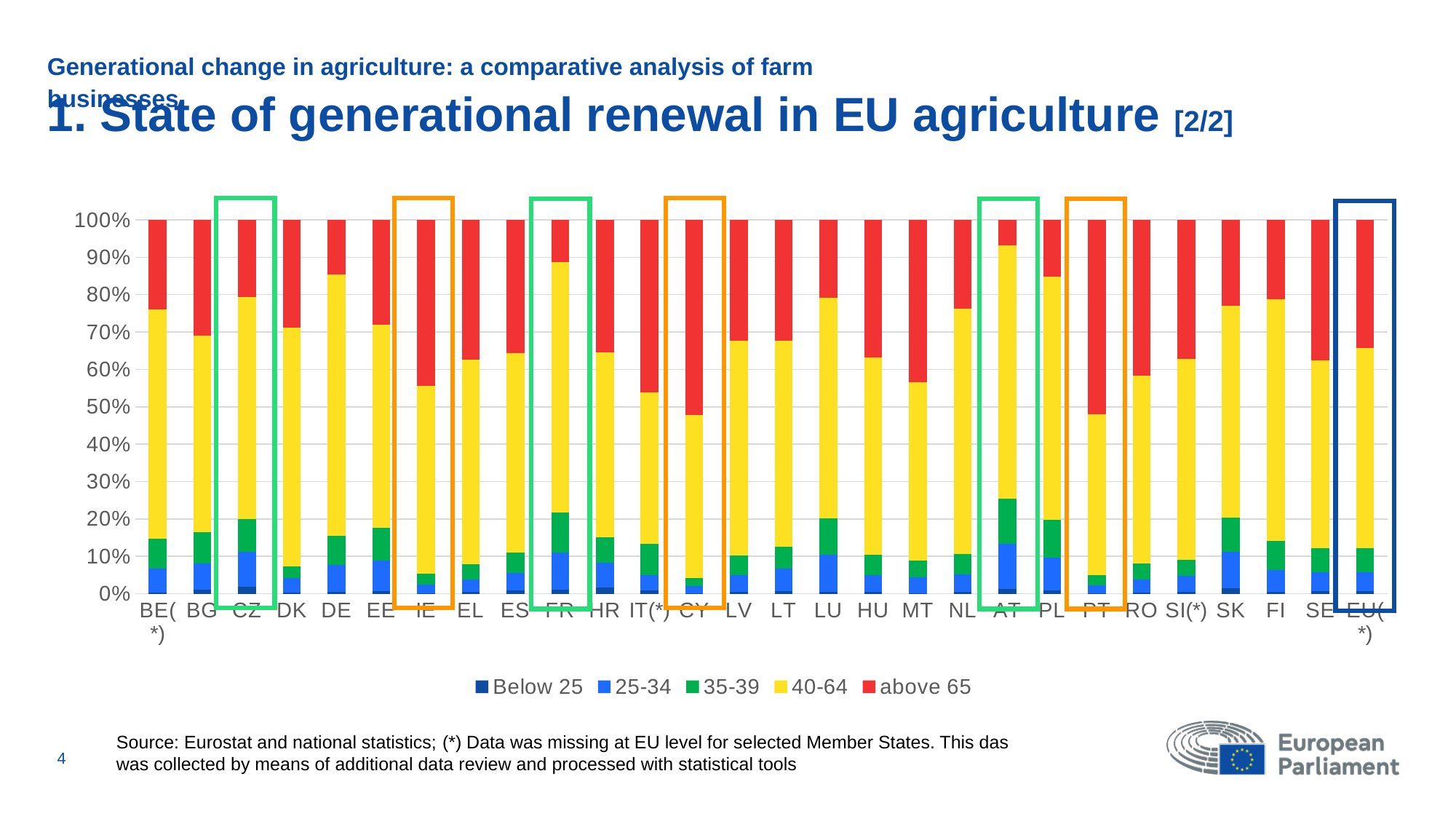

Generational change in agriculture: a comparative analysis of farm businesses

# 1. State of generational renewal in EU agriculture [2/2]

### Chart

| Category | Below 25 | 25-34 | 35-39 | 40-64 | above 65 |
|---|---|---|---|---|---|
| BE(*) | 120.0 | 2165.0 | 2775.0 | 20951.0 | 8238.0 |
| BG | 1250.0 | 7530.0 | 8870.0 | 56580.0 | 33400.0 |
| CZ | 610.0 | 3090.0 | 2950.0 | 19670.0 | 6850.0 |
| DK | 101.0 | 1142.0 | 942.0 | 18839.0 | 8530.0 |
| DE | 1240.0 | 18430.0 | 20050.0 | 178080.0 | 37210.0 |
| EE | 80.0 | 860.0 | 950.0 | 5820.0 | 3000.0 |
| IE | 170.0 | 2890.0 | 3880.0 | 64260.0 | 56880.0 |
| EL | 2040.0 | 16080.0 | 19870.0 | 265960.0 | 182050.0 |
| ES | 7030.0 | 37780.0 | 43540.0 | 428240.0 | 285870.0 |
| FR | 3730.0 | 35640.0 | 39040.0 | 240970.0 | 41030.0 |
| HR | 2330.0 | 9890.0 | 9870.0 | 72760.0 | 51990.0 |
| IT(*) | 7379.0 | 38541.0 | 76766.0 | 369354.0 | 421000.0 |
| CY | 30.0 | 600.0 | 690.0 | 13960.0 | 16740.0 |
| LV | 240.0 | 2520.0 | 3040.0 | 32360.0 | 18230.0 |
| LT | 860.0 | 7270.0 | 6800.0 | 65980.0 | 38710.0 |
| LU | 10.0 | 180.0 | 180.0 | 1080.0 | 380.0 |
| HU | 810.0 | 8600.0 | 10360.0 | 99780.0 | 69630.0 |
| MT | 10.0 | 340.0 | 350.0 | 3820.0 | 3460.0 |
| NL | 200.0 | 2380.0 | 2780.0 | 33140.0 | 12060.0 |
| AT | 1330.0 | 12060.0 | 12260.0 | 68480.0 | 6910.0 |
| PL | 10280.0 | 108570.0 | 123920.0 | 797270.0 | 186980.0 |
| PT | 240.0 | 5690.0 | 7240.0 | 112620.0 | 135710.0 |
| RO | 10560.0 | 99170.0 | 122820.0 | 1434980.0 | 1191830.0 |
| SI(*) | 313.0 | 2913.0 | 2917.0 | 36749.0 | 25500.0 |
| SK | 270.0 | 1690.0 | 1620.0 | 9900.0 | 4040.0 |
| FI | 180.0 | 2520.0 | 3230.0 | 27400.0 | 8940.0 |
| SE | 340.0 | 2910.0 | 3580.0 | 28190.0 | 21150.0 |
| EU(*) | 51753.0 | 431451.0 | 531290.0 | 4507193.0 | 2876318.0 |
Source: Eurostat and national statistics; (*) Data was missing at EU level for selected Member States. This das was collected by means of additional data review and processed with statistical tools